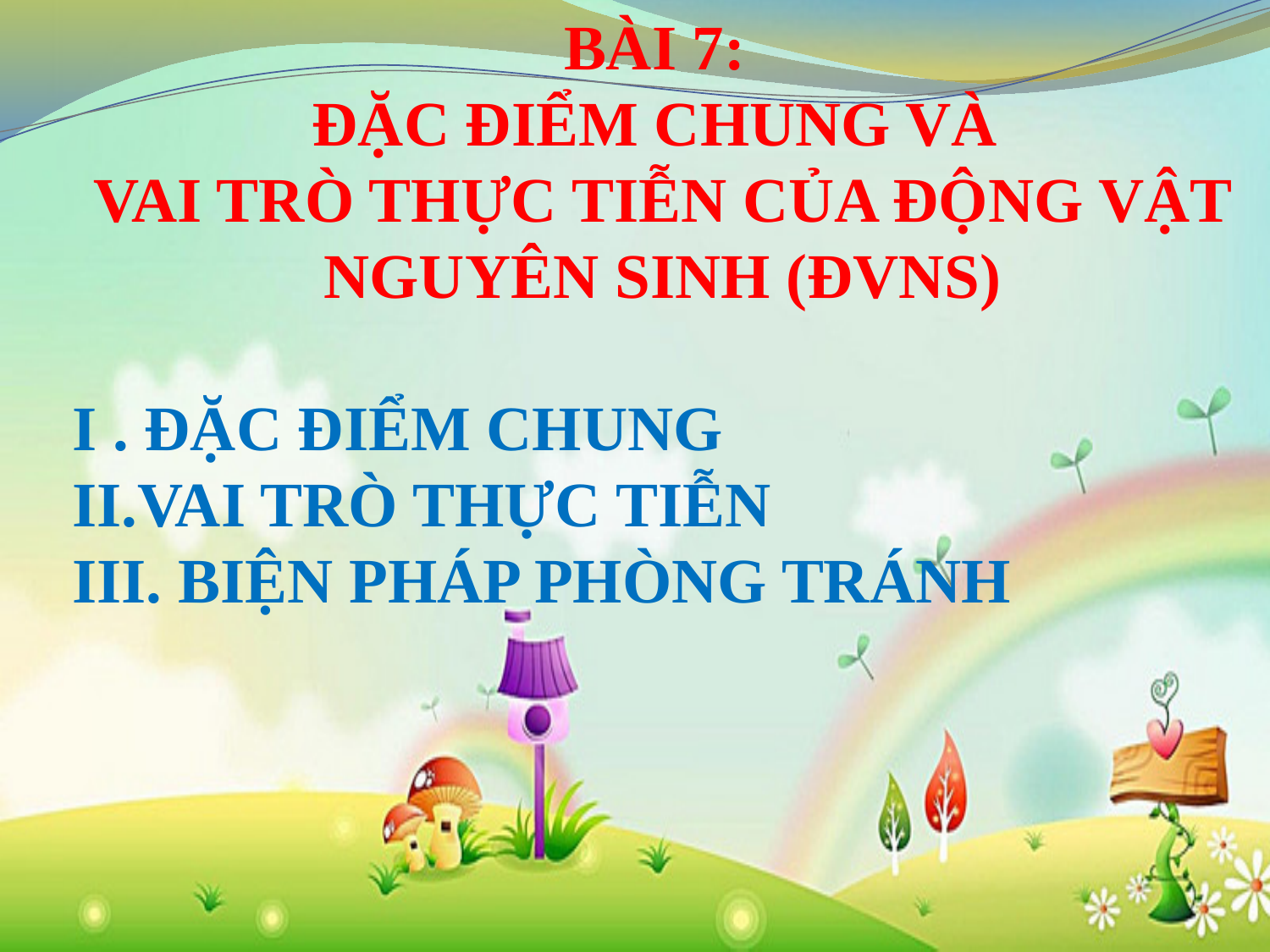

Bài 7:
Đặc điểm chung và
vai trò thực tiễn của động vật nguyên sinh (ĐVNS)

I . ĐẶC ĐIỂM CHUNG
II.VAI TRÒ THỰC TIỄN
III. BIỆN PHÁP PHÒNG TRÁNH